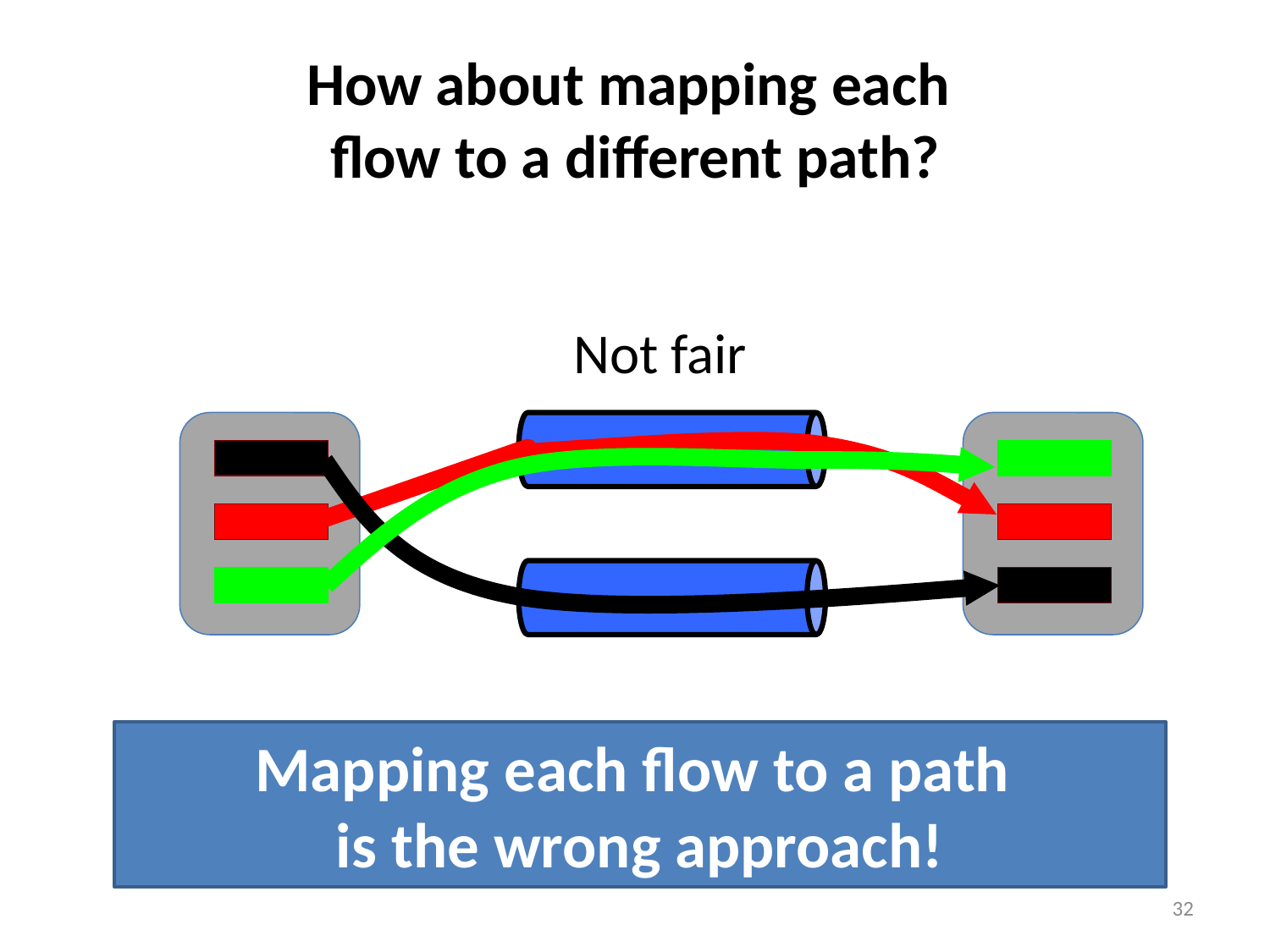

How about mapping each
flow to a different path?
Not fair

Mapping each flow to a path
is the wrong approach!
32